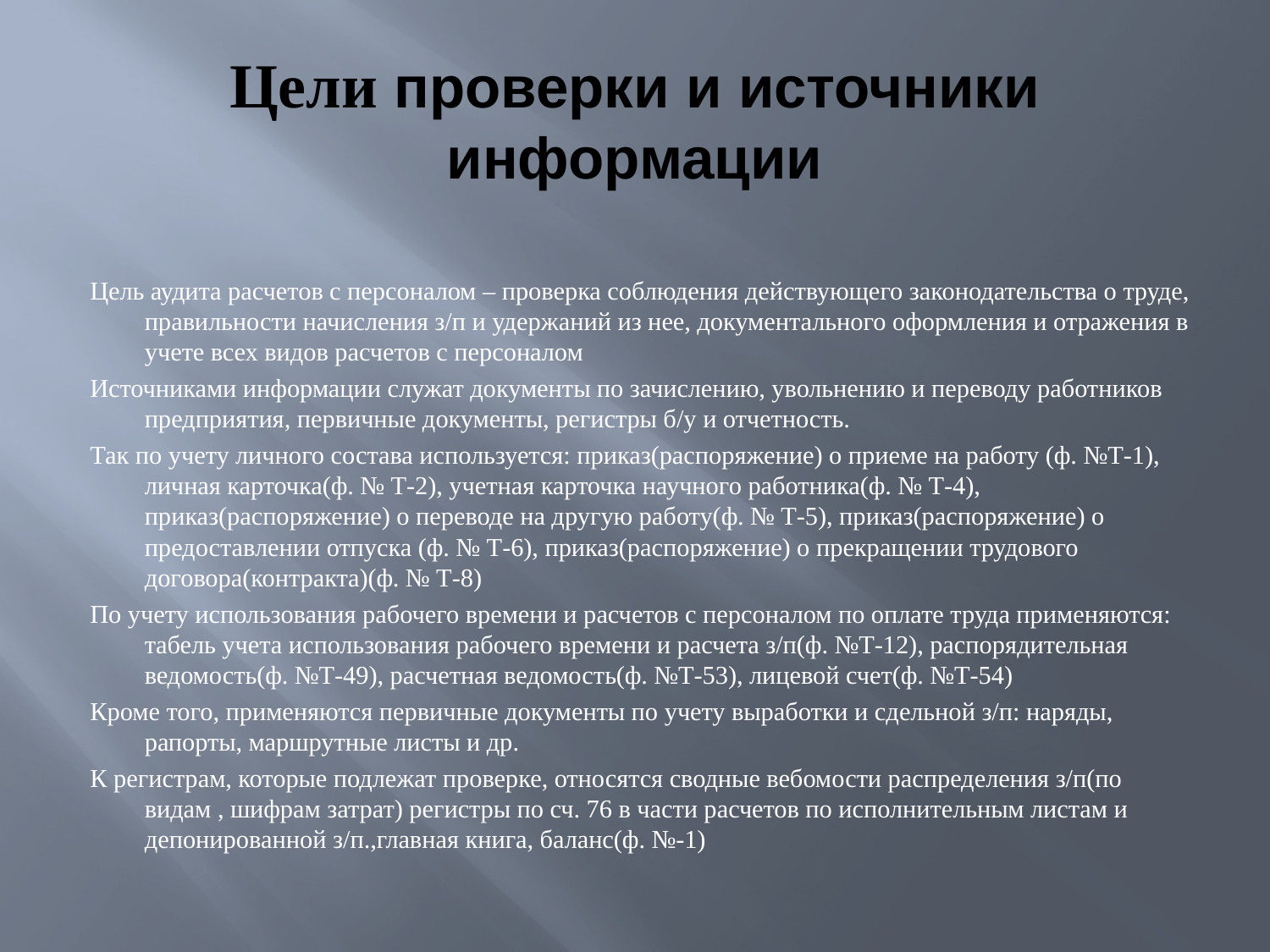

# Цели проверки и источники информации
Цель аудита расчетов с персоналом – проверка соблюдения действующего законодательства о труде, правильности начисления з/п и удержаний из нее, документального оформления и отражения в учете всех видов расчетов с персоналом
Источниками информации служат документы по зачислению, увольнению и переводу работников предприятия, первичные документы, регистры б/у и отчетность.
Так по учету личного состава используется: приказ(распоряжение) о приеме на работу (ф. №Т-1), личная карточка(ф. № Т-2), учетная карточка научного работника(ф. № Т-4), приказ(распоряжение) о переводе на другую работу(ф. № Т-5), приказ(распоряжение) о предоставлении отпуска (ф. № Т-6), приказ(распоряжение) о прекращении трудового договора(контракта)(ф. № Т-8)
По учету использования рабочего времени и расчетов с персоналом по оплате труда применяются: табель учета использования рабочего времени и расчета з/п(ф. №Т-12), распорядительная ведомость(ф. №Т-49), расчетная ведомость(ф. №Т-53), лицевой счет(ф. №Т-54)
Кроме того, применяются первичные документы по учету выработки и сдельной з/п: наряды, рапорты, маршрутные листы и др.
К регистрам, которые подлежат проверке, относятся сводные вебомости распределения з/п(по видам , шифрам затрат) регистры по сч. 76 в части расчетов по исполнительным листам и депонированной з/п.,главная книга, баланс(ф. №-1)